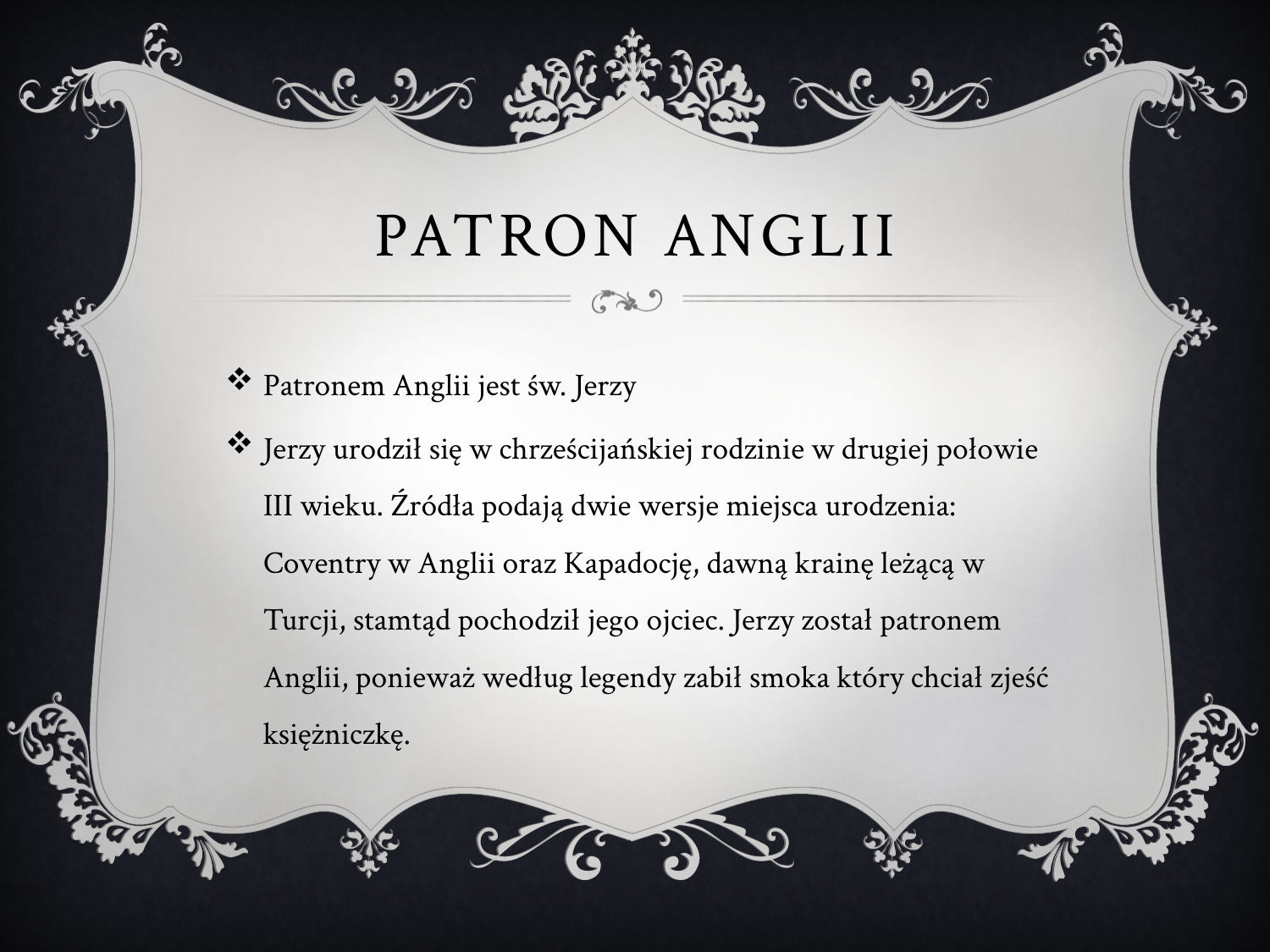

# PATRON ANGLII
Patronem Anglii jest św. Jerzy
Jerzy urodził się w chrześcijańskiej rodzinie w drugiej połowie III wieku. Źródła podają dwie wersje miejsca urodzenia: Coventry w Anglii oraz Kapadocję, dawną krainę leżącą w Turcji, stamtąd pochodził jego ojciec. Jerzy został patronem Anglii, ponieważ według legendy zabił smoka który chciał zjeść księżniczkę.